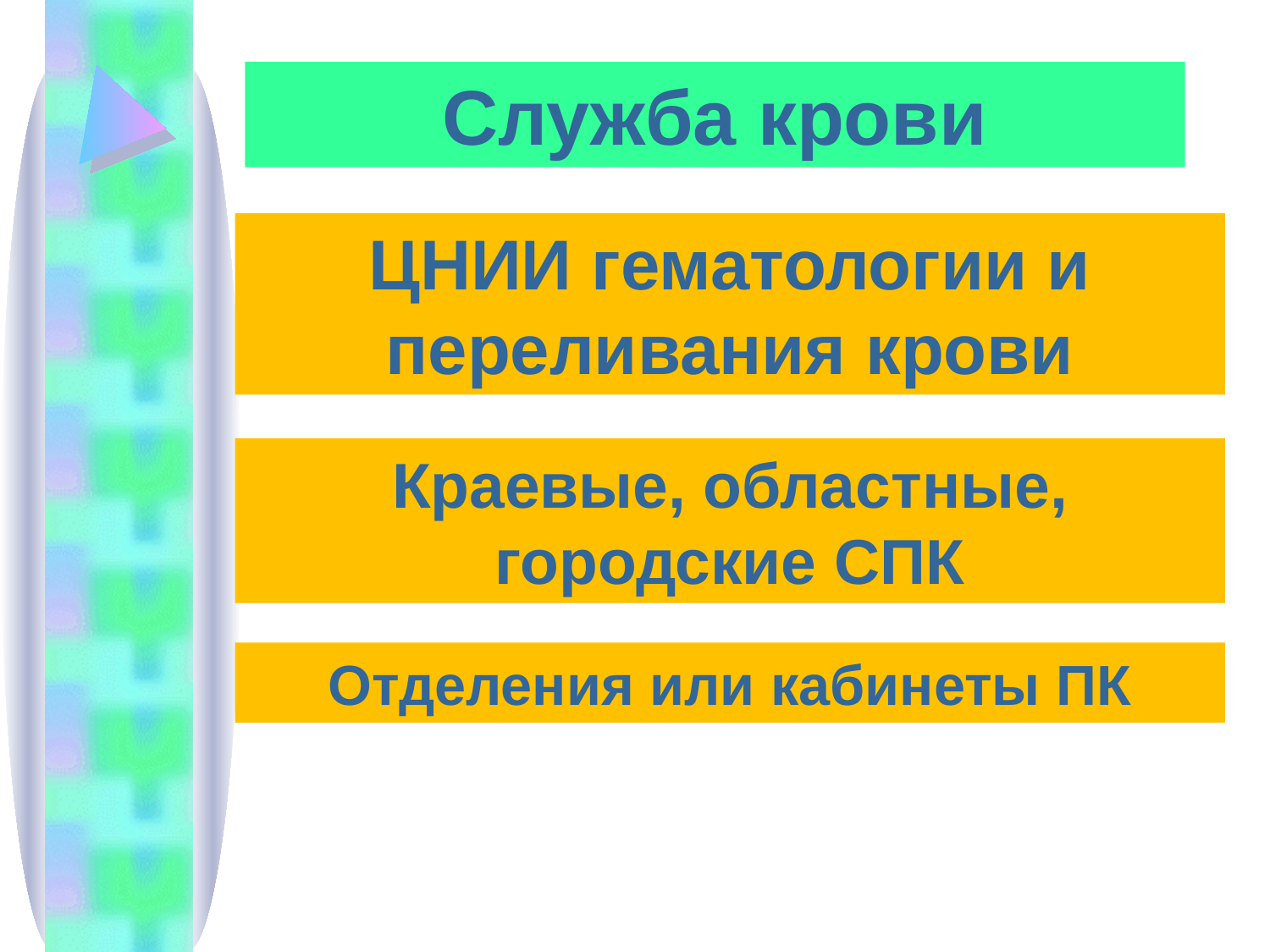

Служба крови
ЦНИИ гематологии и переливания крови
Краевые, областные, городские СПК
Отделения или кабинеты ПК